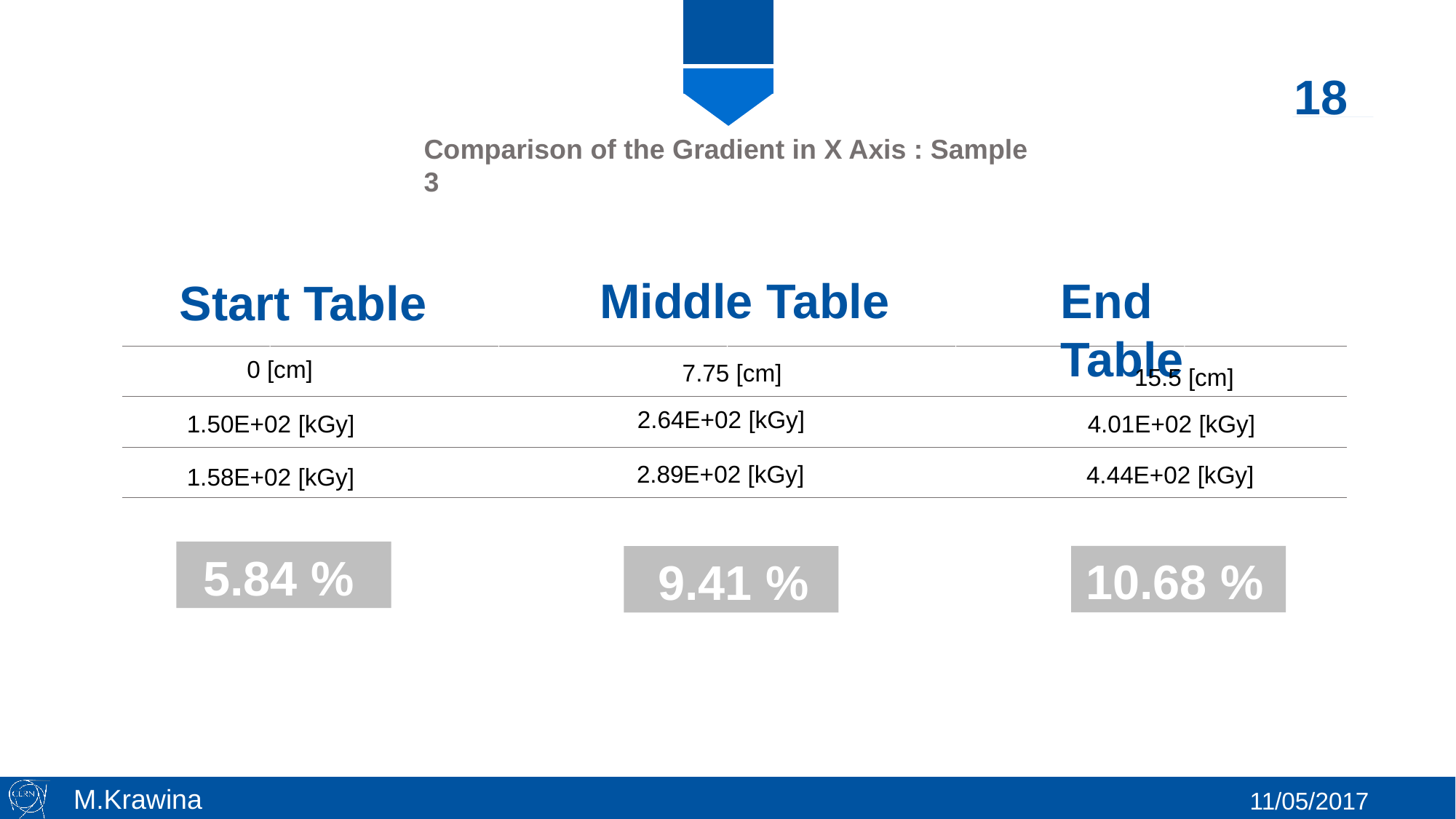

18

Comparison of the Gradient in X Axis : Sample 3
End Table
Middle Table
Start Table

0 [cm]
7.75 [cm]
15.5 [cm]
2.64E+02 [kGy]
1.50E+02 [kGy]
4.01E+02 [kGy]
2.89E+02 [kGy]
4.44E+02 [kGy]

1.58E+02 [kGy]

5.84 %
10.68 %

9.41 %
11/05/2017